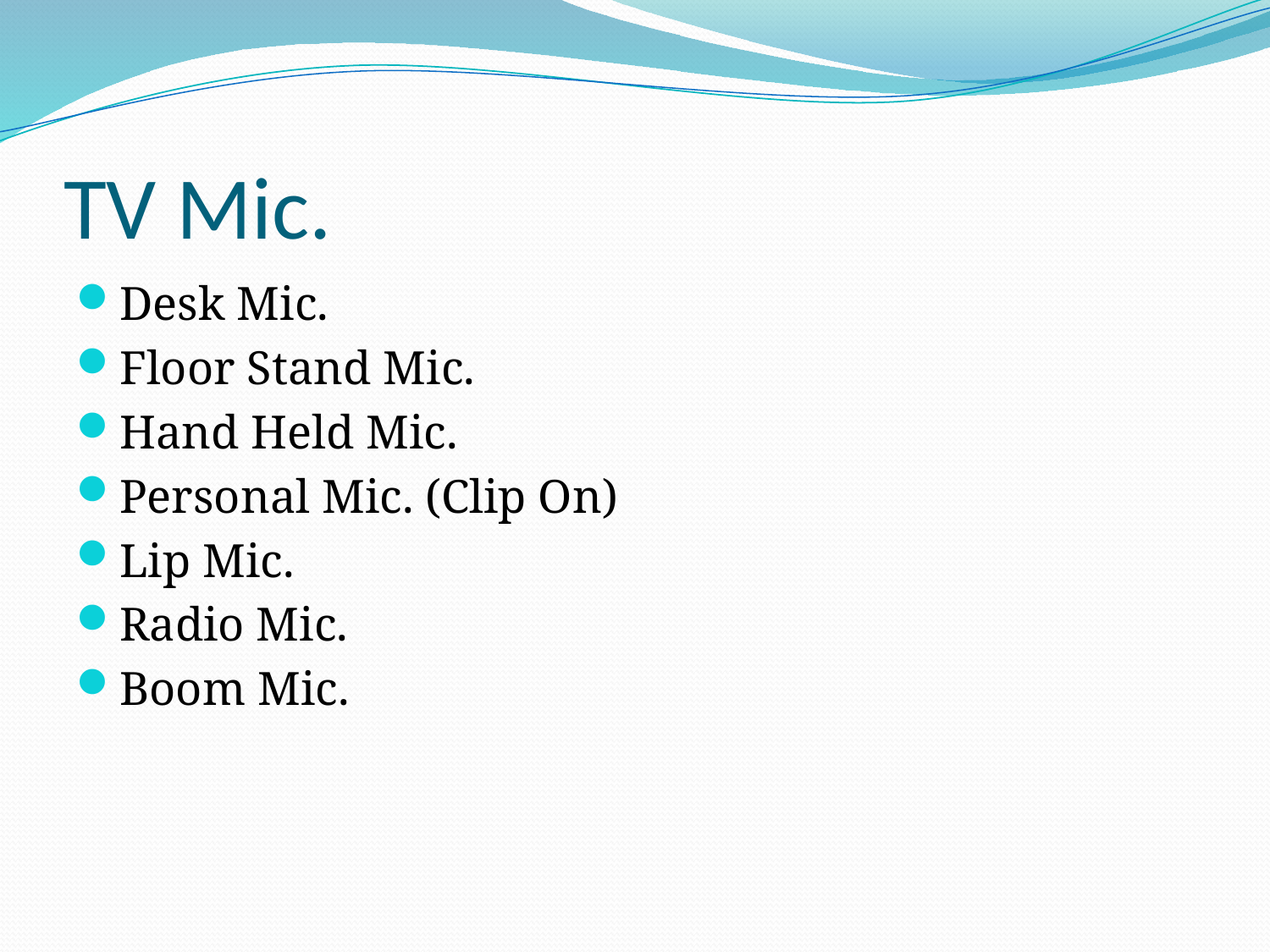

# TV Mic.
Desk Mic.
Floor Stand Mic.
Hand Held Mic.
Personal Mic. (Clip On)
Lip Mic.
Radio Mic.
Boom Mic.